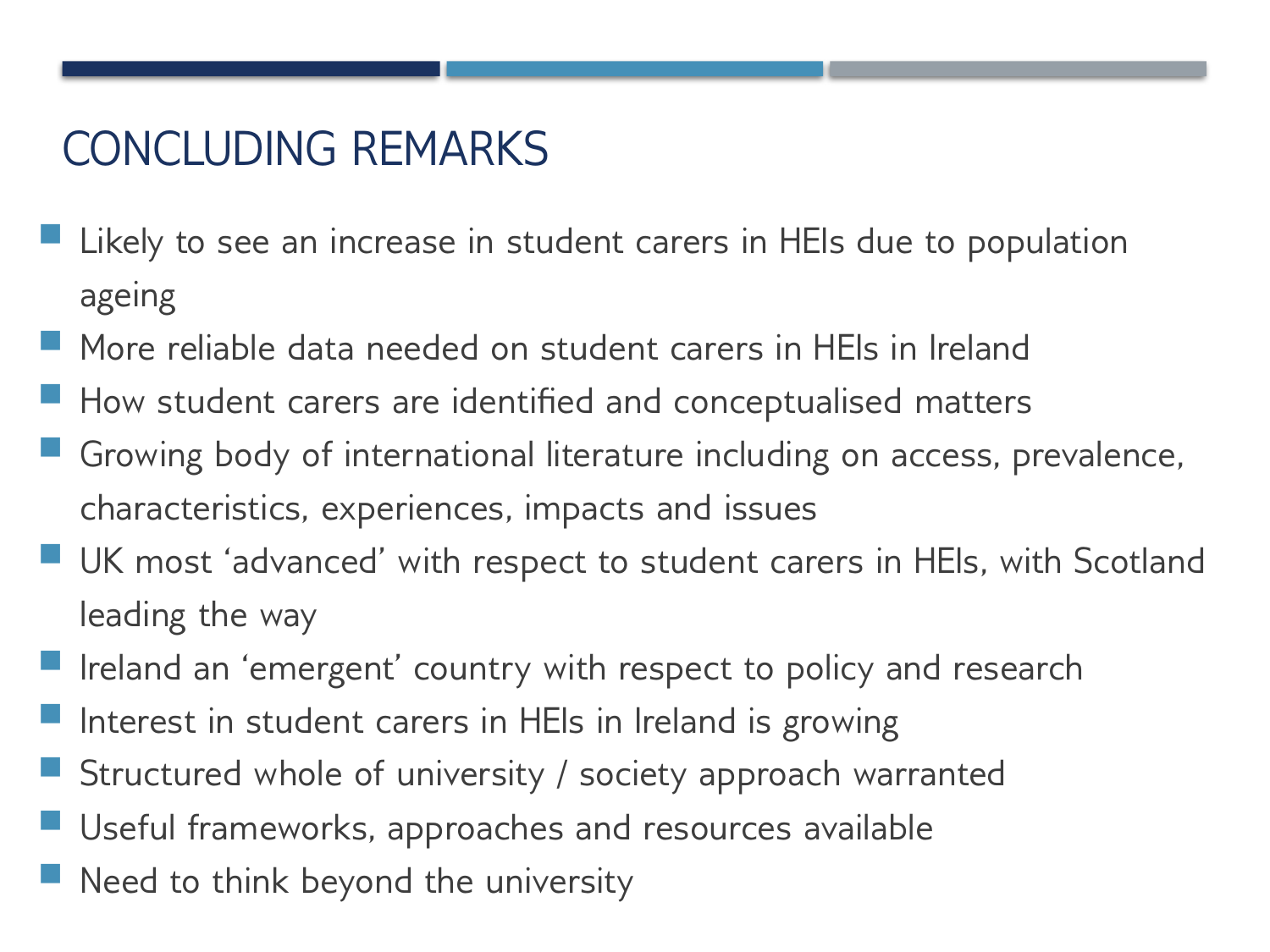

Concluding remarks
Likely to see an increase in student carers in HEIs due to population ageing
More reliable data needed on student carers in HEIs in Ireland
How student carers are identified and conceptualised matters
Growing body of international literature including on access, prevalence, characteristics, experiences, impacts and issues
UK most ‘advanced’ with respect to student carers in HEIs, with Scotland leading the way
Ireland an ‘emergent’ country with respect to policy and research
Interest in student carers in HEIs in Ireland is growing
Structured whole of university / society approach warranted
Useful frameworks, approaches and resources available
Need to think beyond the university